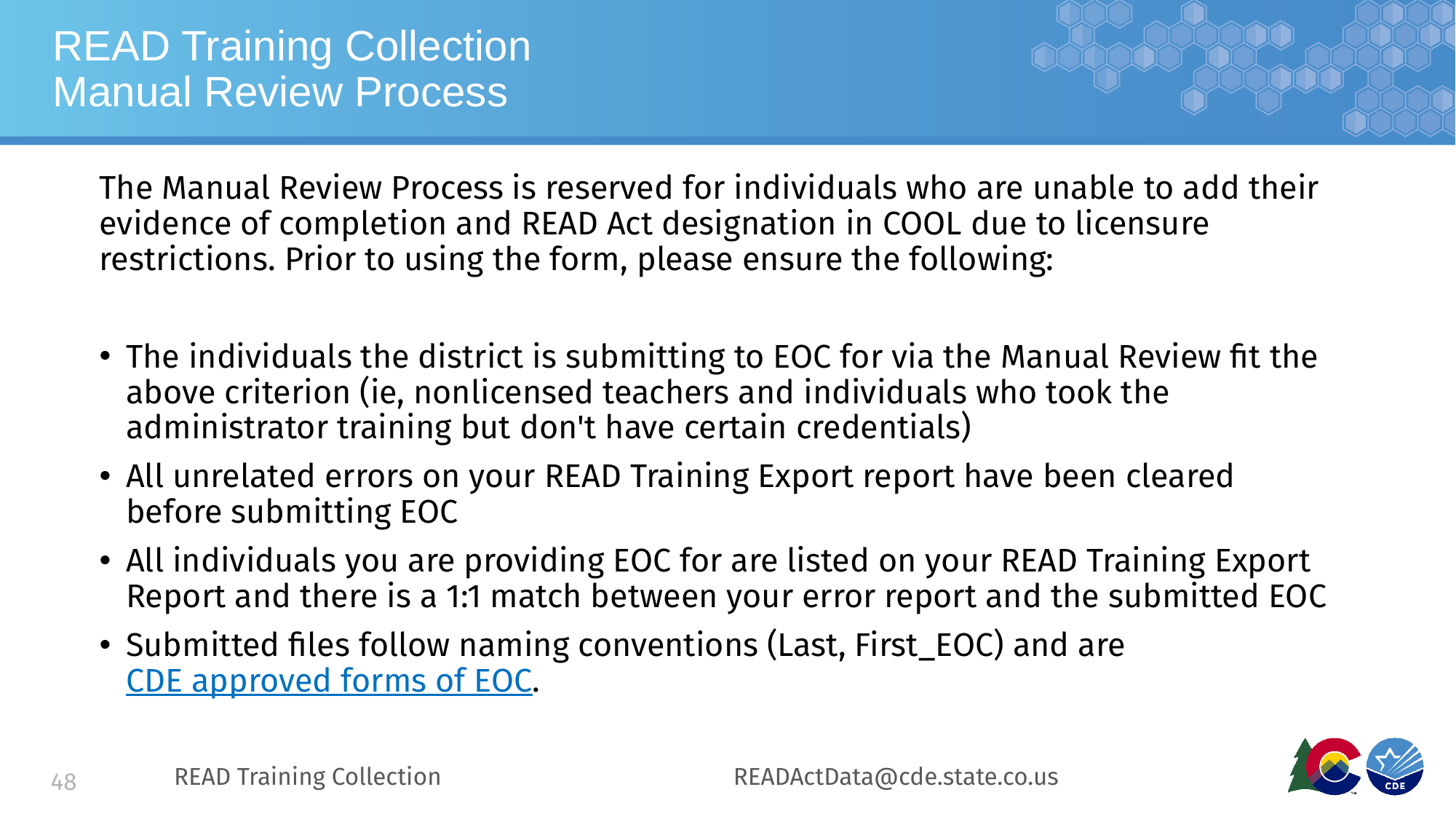

# READ Training Collection Manual Review Process
The Manual Review Process is reserved for individuals who are unable to add their evidence of completion and READ Act designation in COOL due to licensure restrictions. Prior to using the form, please ensure the following:

The individuals the district is submitting to EOC for via the Manual Review fit the above criterion (ie, nonlicensed teachers and individuals who took the administrator training but don't have certain credentials)
All unrelated errors on your READ Training Export report have been cleared before submitting EOC
All individuals you are providing EOC for are listed on your READ Training Export Report and there is a 1:1 match between your error report and the submitted EOC
Submitted files follow naming conventions (Last, First_EOC) and are CDE approved forms of EOC.

READ Training Collection
READActData@cde.state.co.us
48